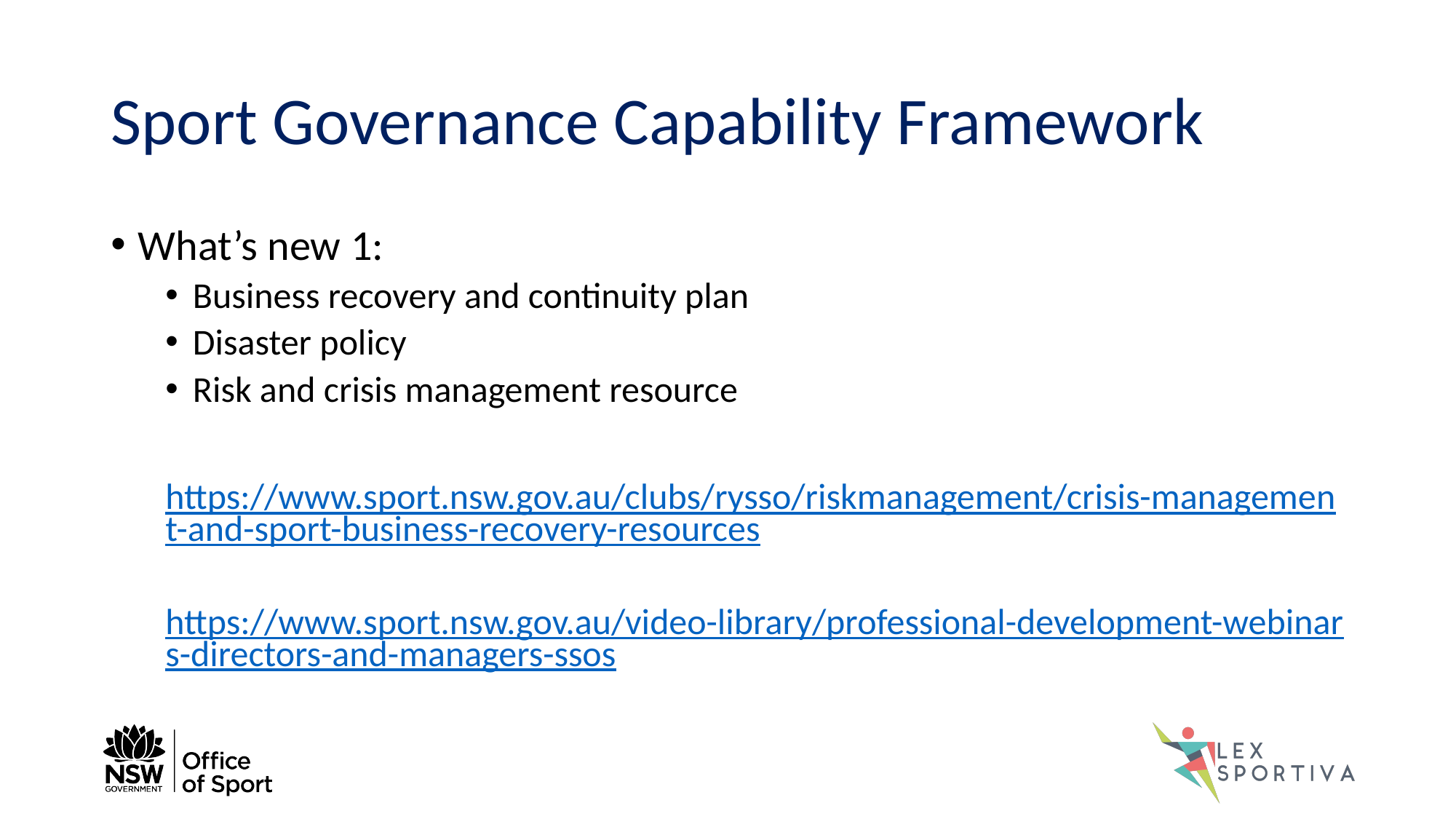

# Sport Governance Capability Framework
What’s new 1:
Business recovery and continuity plan
Disaster policy
Risk and crisis management resource

https://www.sport.nsw.gov.au/clubs/rysso/riskmanagement/crisis-management-and-sport-business-recovery-resources

https://www.sport.nsw.gov.au/video-library/professional-development-webinars-directors-and-managers-ssos